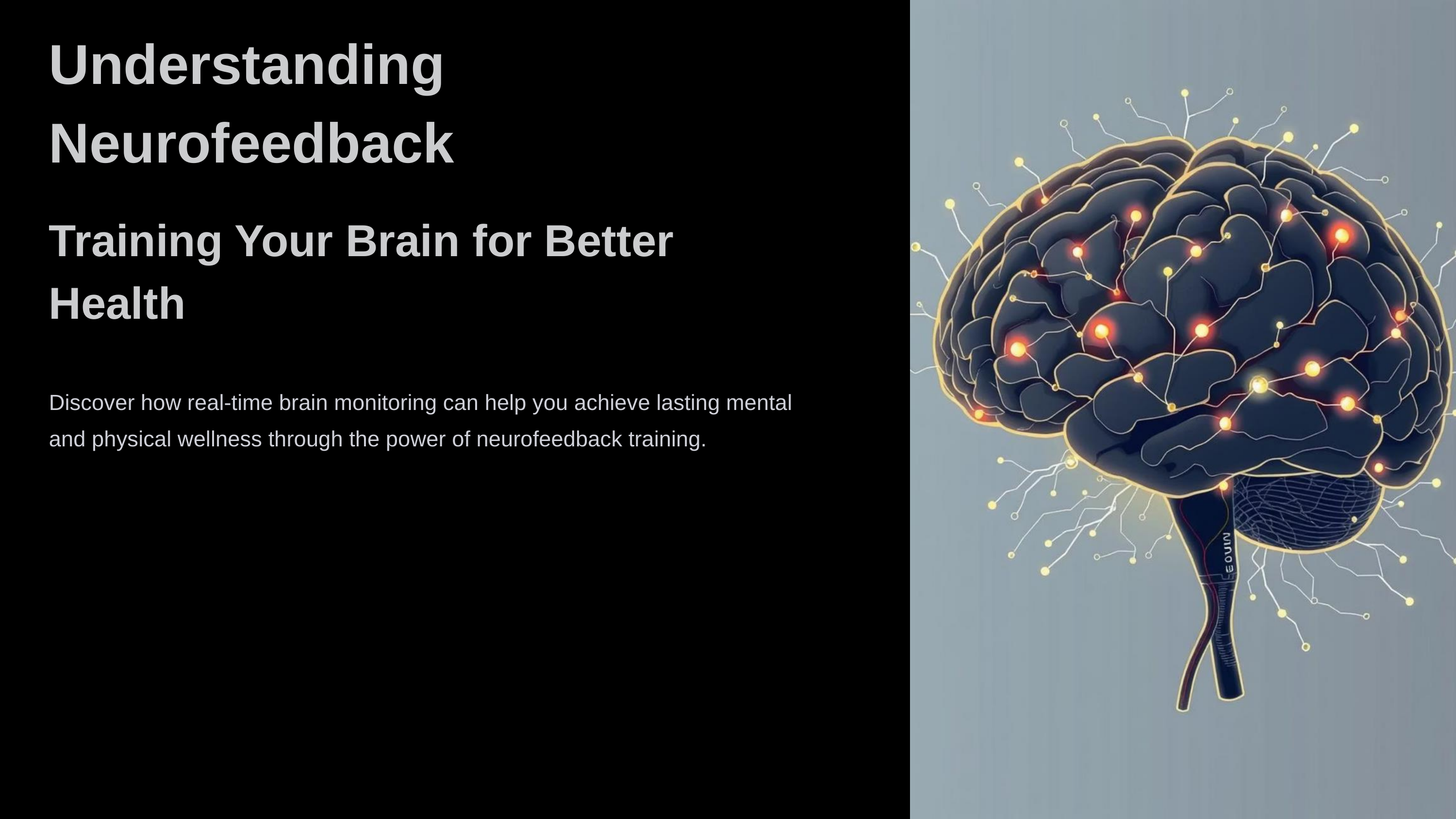

Understanding Neurofeedback
Training Your Brain for Better Health
Discover how real-time brain monitoring can help you achieve lasting mental and physical wellness through the power of neurofeedback training.